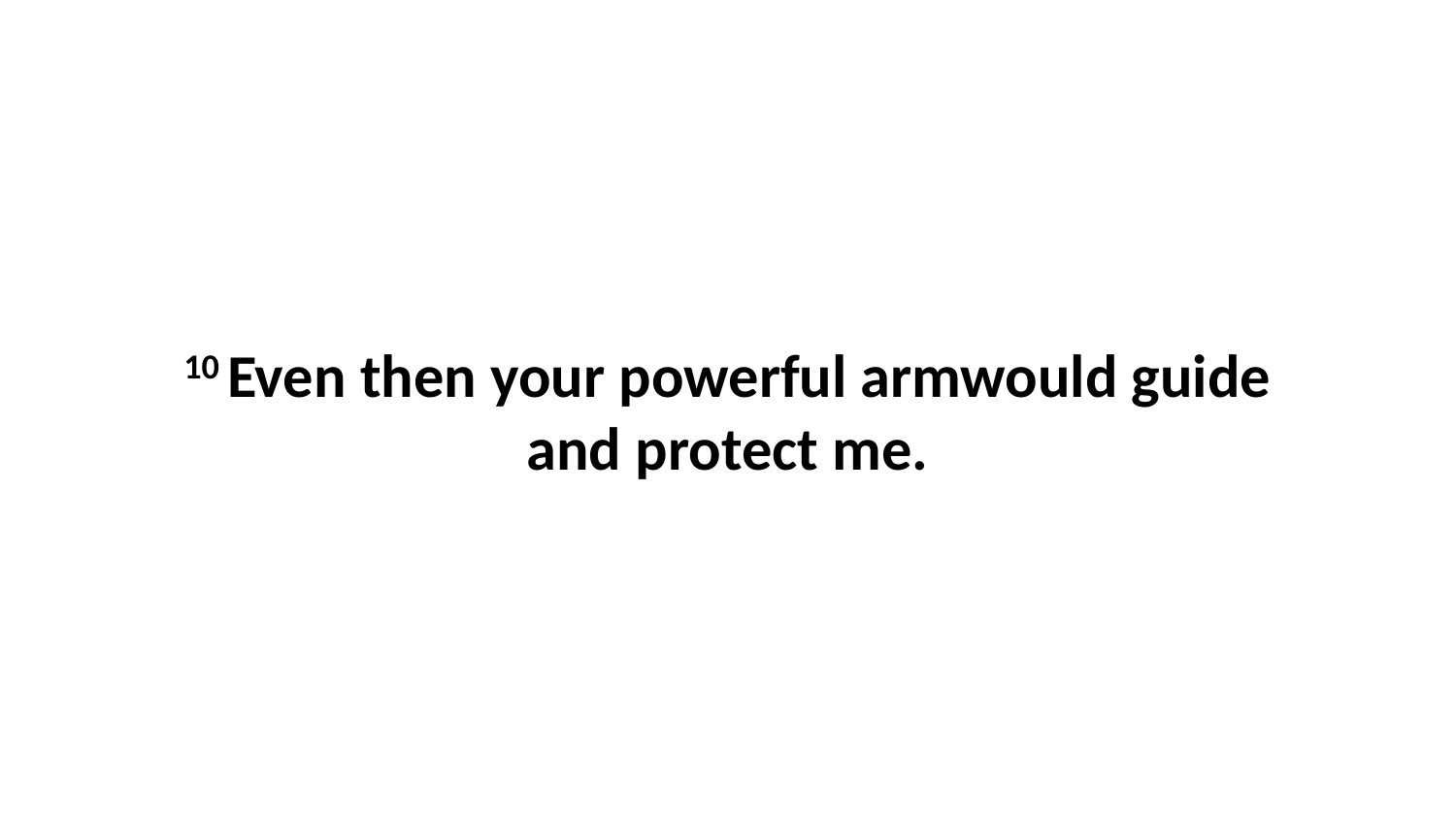

10 Even then your powerful armwould guide and protect me.